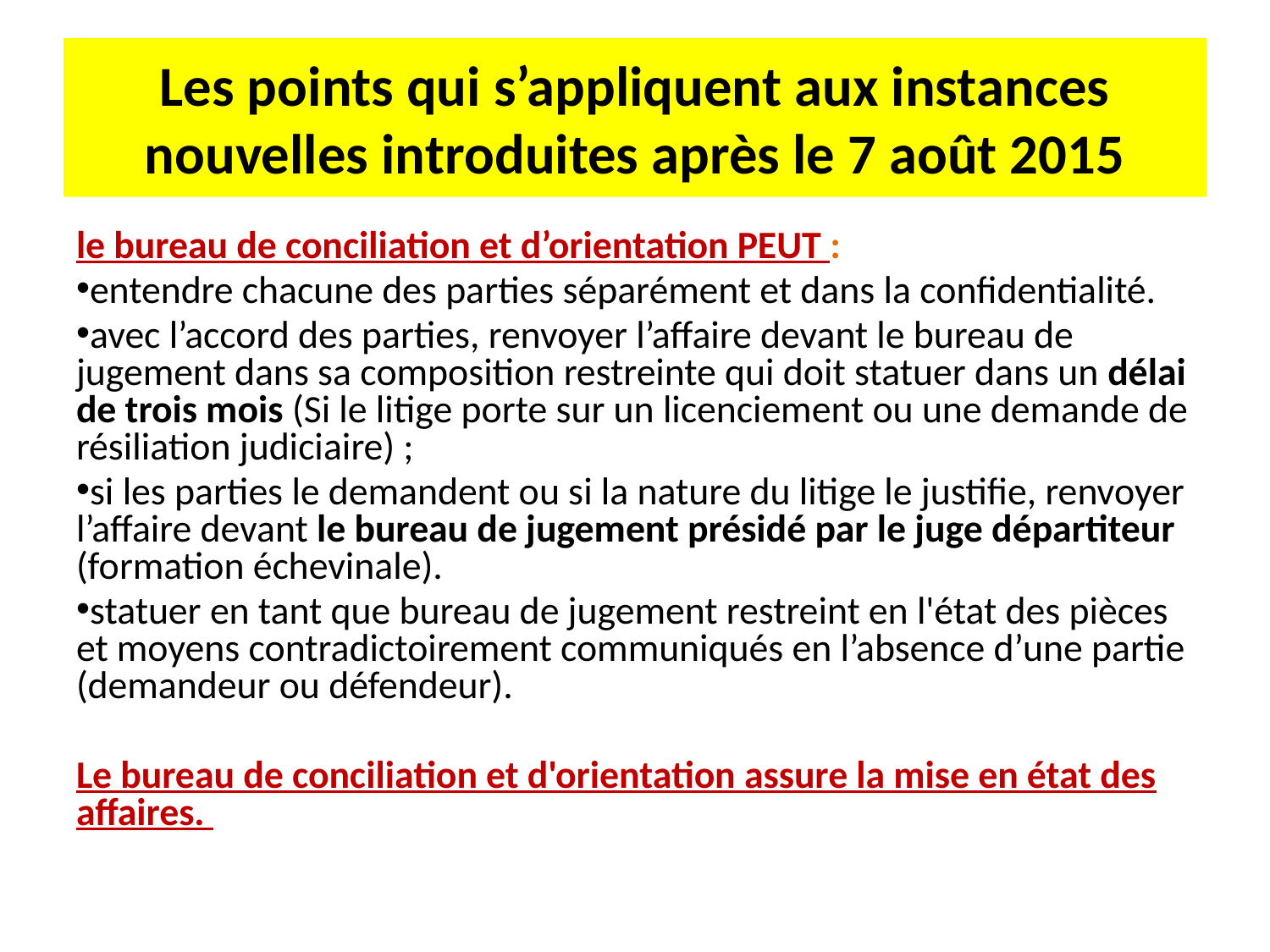

# Les points qui s’appliquent aux instances nouvelles introduites après le 7 août 2015
le bureau de conciliation et d’orientation PEUT :
entendre chacune des parties séparément et dans la confidentialité.
avec l’accord des parties, renvoyer l’affaire devant le bureau de jugement dans sa composition restreinte qui doit statuer dans un délai de trois mois (Si le litige porte sur un licenciement ou une demande de résiliation judiciaire) ;
si les parties le demandent ou si la nature du litige le justifie, renvoyer l’affaire devant le bureau de jugement présidé par le juge départiteur (formation échevinale).
statuer en tant que bureau de jugement restreint en l'état des pièces et moyens contradictoirement communiqués en l’absence d’une partie (demandeur ou défendeur).

Le bureau de conciliation et d'orientation assure la mise en état des affaires.